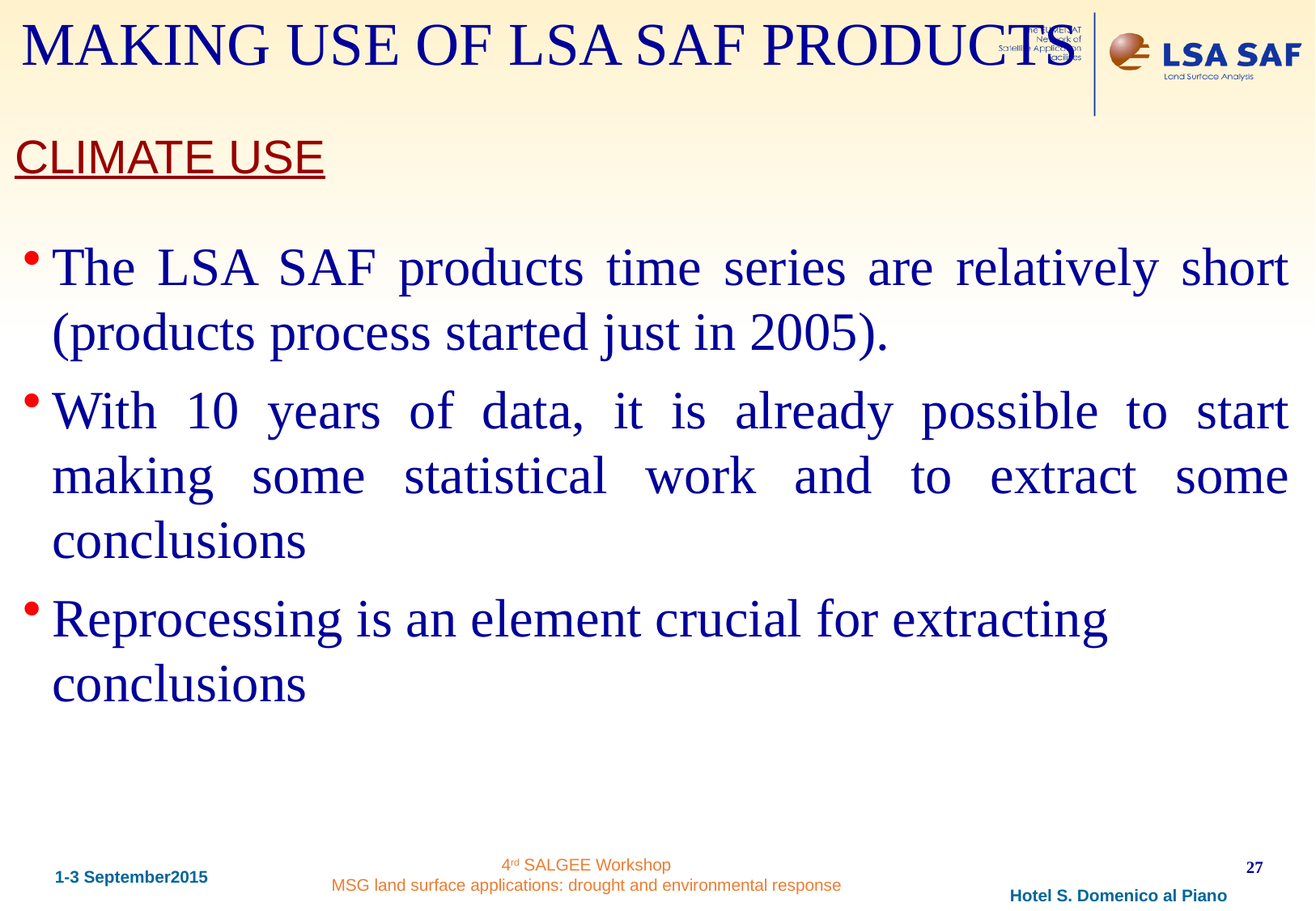

MAKING USE OF LSA SAF PRODUCTS
CLIMATE USE
The LSA SAF products time series are relatively short (products process started just in 2005).
With 10 years of data, it is already possible to start making some statistical work and to extract some conclusions
Reprocessing is an element crucial for extracting conclusions